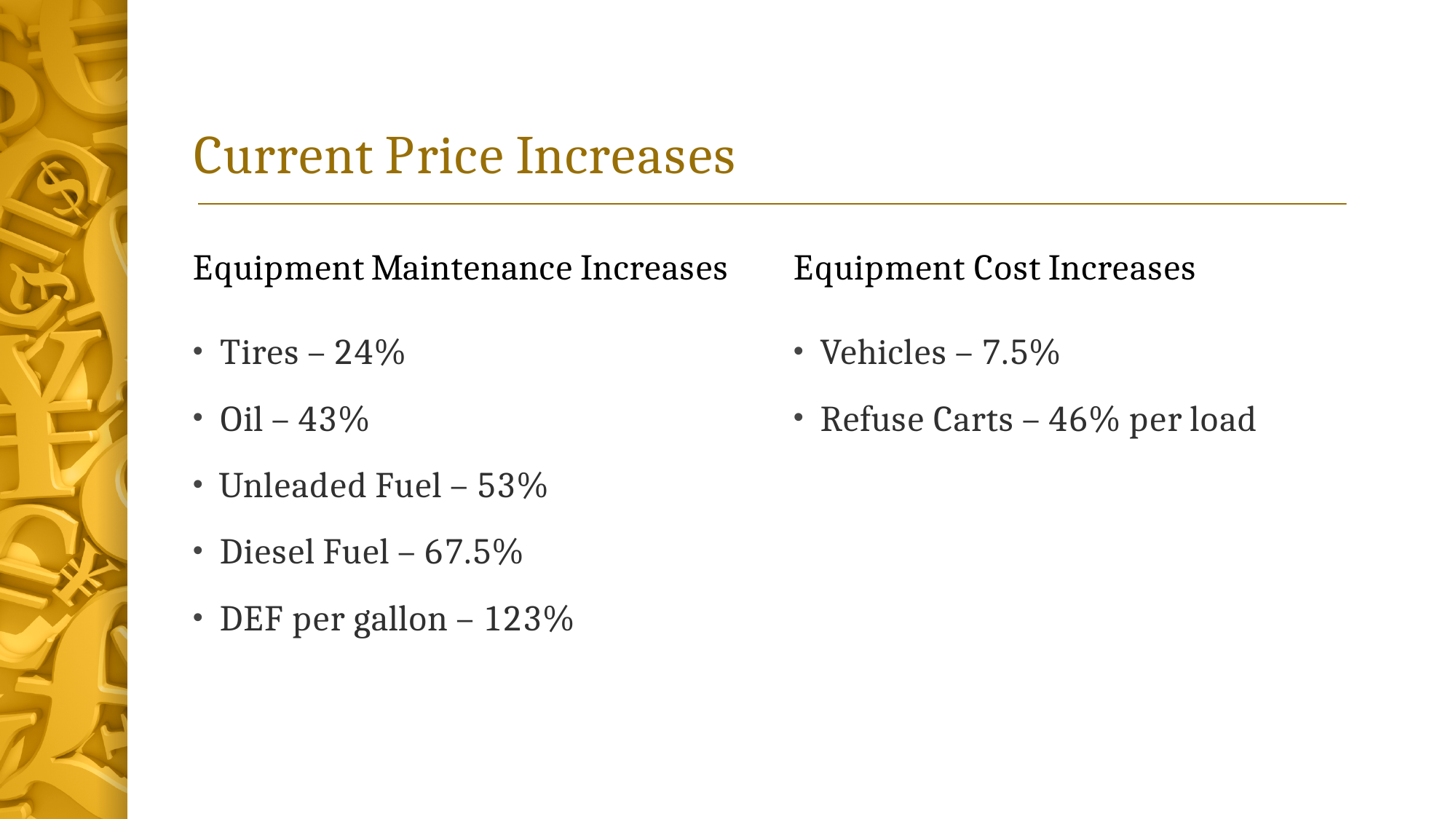

# Current Price Increases
Equipment Maintenance Increases
Equipment Cost Increases
Tires – 24%
Oil – 43%
Unleaded Fuel – 53%
Diesel Fuel – 67.5%
DEF per gallon – 123%
Vehicles – 7.5%
Refuse Carts – 46% per load